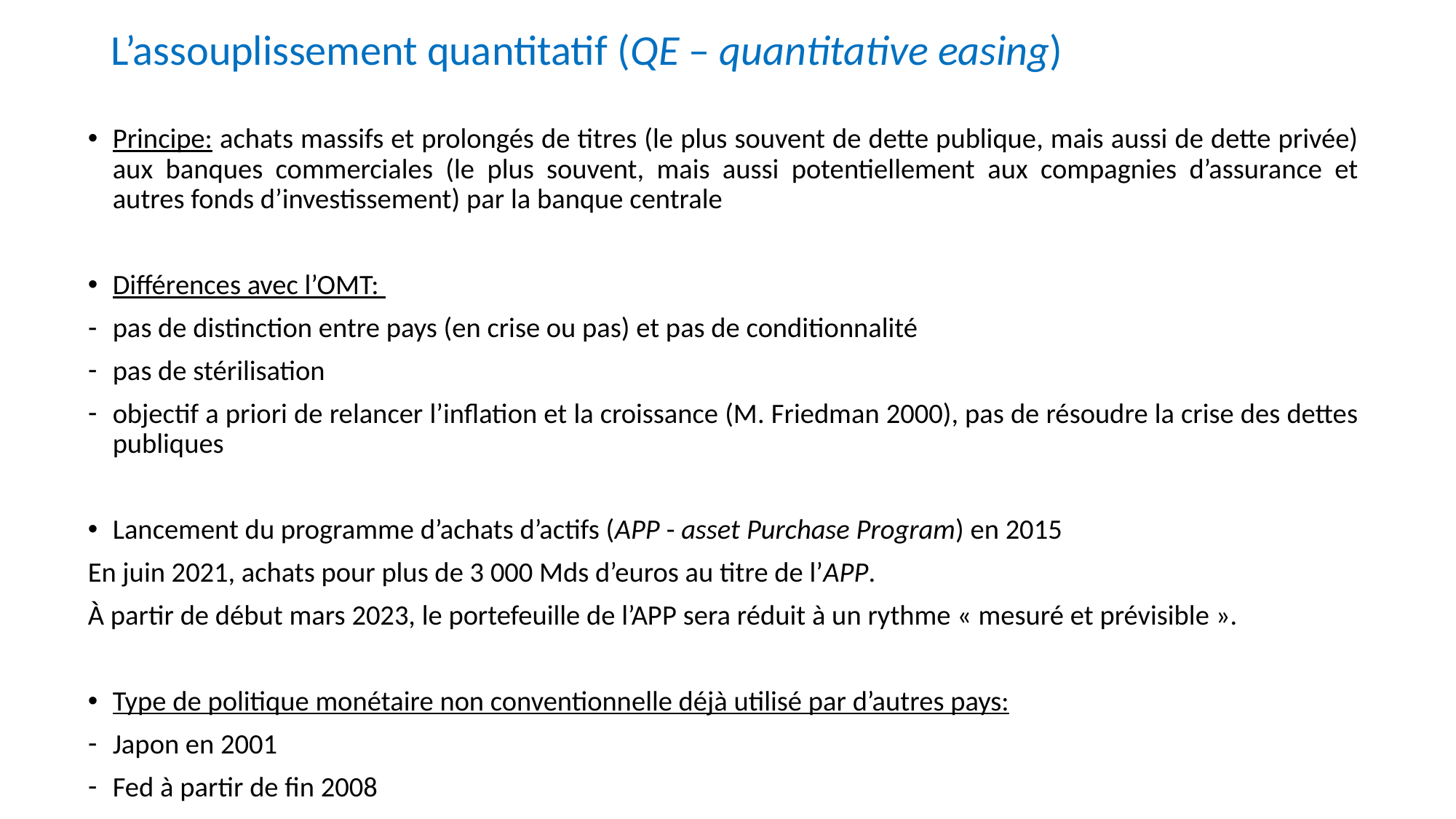

# L’assouplissement quantitatif (QE – quantitative easing)
Principe: achats massifs et prolongés de titres (le plus souvent de dette publique, mais aussi de dette privée) aux banques commerciales (le plus souvent, mais aussi potentiellement aux compagnies d’assurance et autres fonds d’investissement) par la banque centrale

Différences avec l’OMT:
pas de distinction entre pays (en crise ou pas) et pas de conditionnalité
pas de stérilisation
objectif a priori de relancer l’inflation et la croissance (M. Friedman 2000), pas de résoudre la crise des dettes publiques

Lancement du programme d’achats d’actifs (APP - asset Purchase Program) en 2015
En juin 2021, achats pour plus de 3 000 Mds d’euros au titre de l’APP.
À partir de début mars 2023, le portefeuille de l’APP sera réduit à un rythme « mesuré et prévisible ».

Type de politique monétaire non conventionnelle déjà utilisé par d’autres pays:
Japon en 2001
Fed à partir de fin 2008
BoE à partir 2009